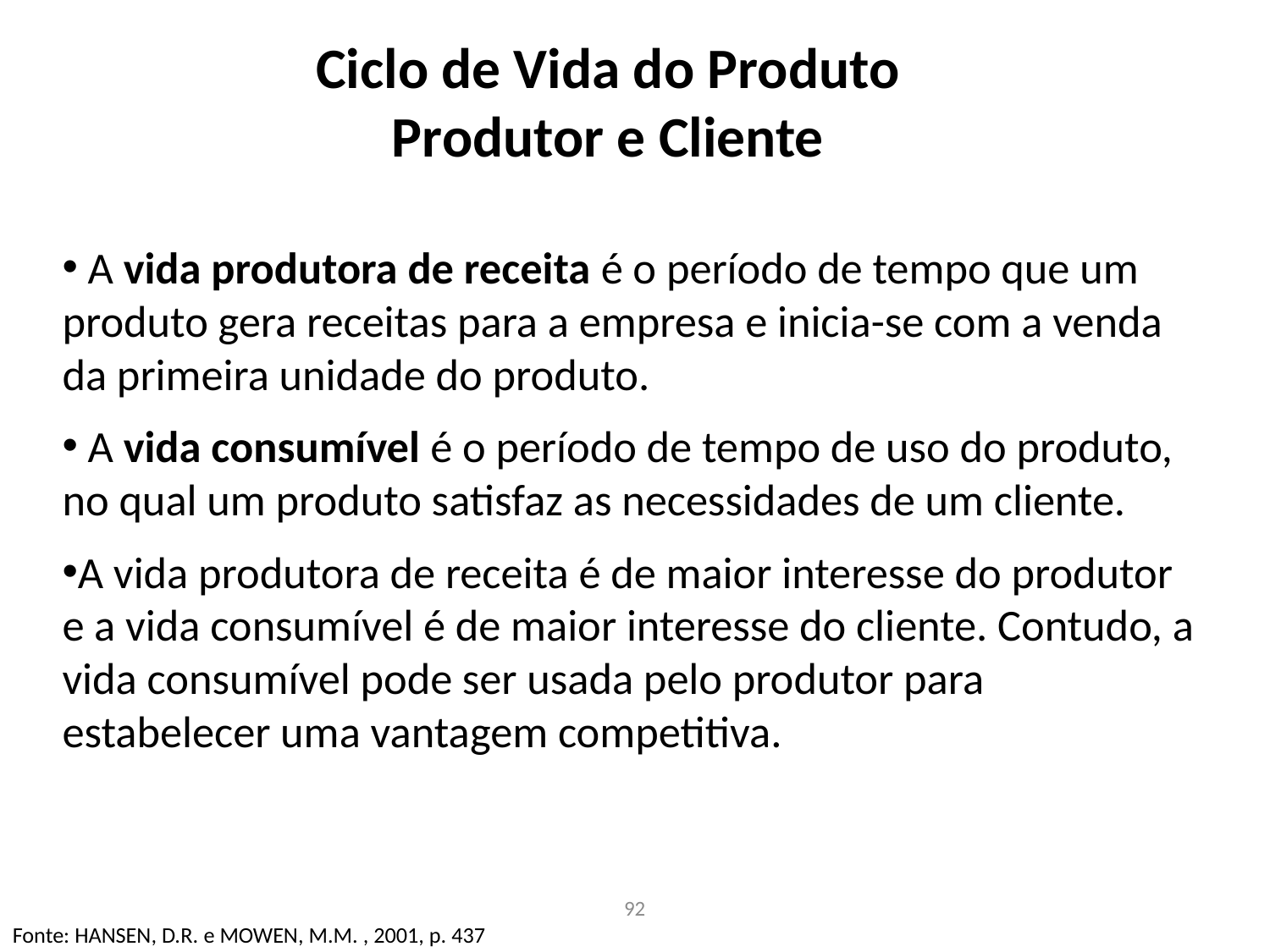

# Ciclo de Vida do Produto Produtor e Cliente
 A vida produtora de receita é o período de tempo que um produto gera receitas para a empresa e inicia-se com a venda da primeira unidade do produto.
 A vida consumível é o período de tempo de uso do produto, no qual um produto satisfaz as necessidades de um cliente.
A vida produtora de receita é de maior interesse do produtor e a vida consumível é de maior interesse do cliente. Contudo, a vida consumível pode ser usada pelo produtor para estabelecer uma vantagem competitiva.

92
Fonte: HANSEN, D.R. e MOWEN, M.M. , 2001, p. 437